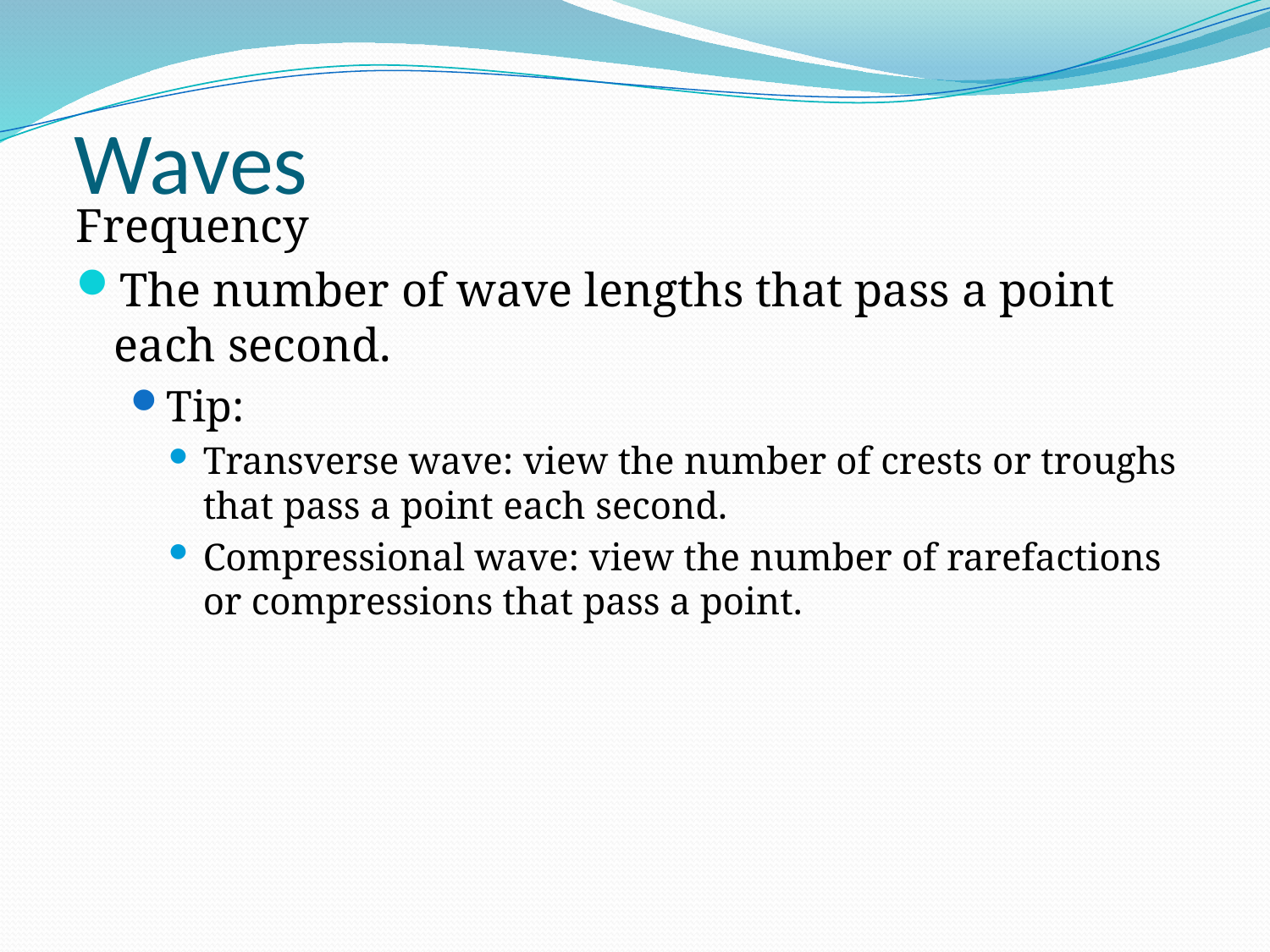

# Waves
Frequency
The number of wave lengths that pass a point each second.
Tip:
Transverse wave: view the number of crests or troughs that pass a point each second.
Compressional wave: view the number of rarefactions or compressions that pass a point.